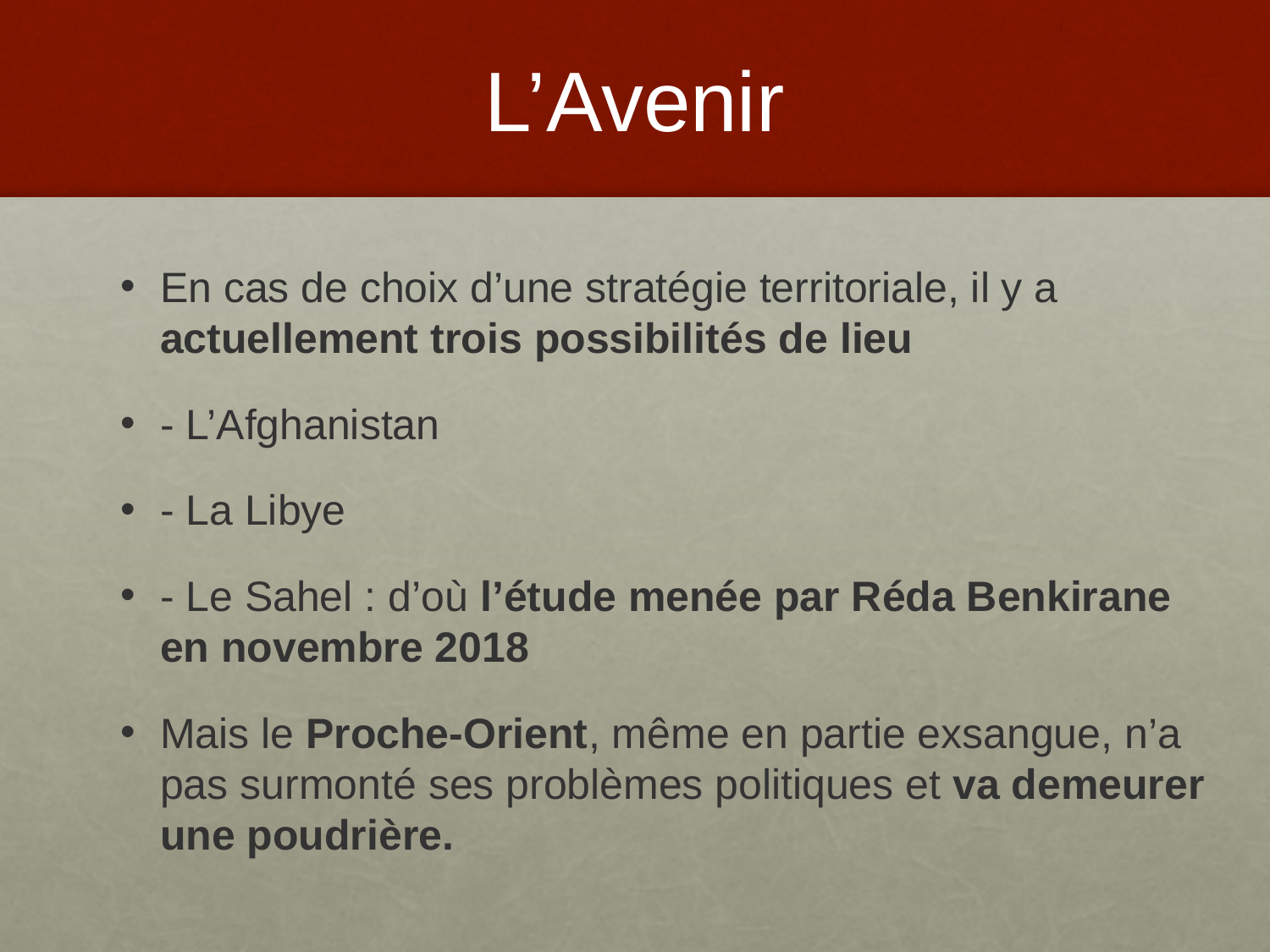

# L’Avenir
En cas de choix d’une stratégie territoriale, il y a actuellement trois possibilités de lieu
- L’Afghanistan
- La Libye
- Le Sahel : d’où l’étude menée par Réda Benkirane en novembre 2018
Mais le Proche-Orient, même en partie exsangue, n’a pas surmonté ses problèmes politiques et va demeurer une poudrière.